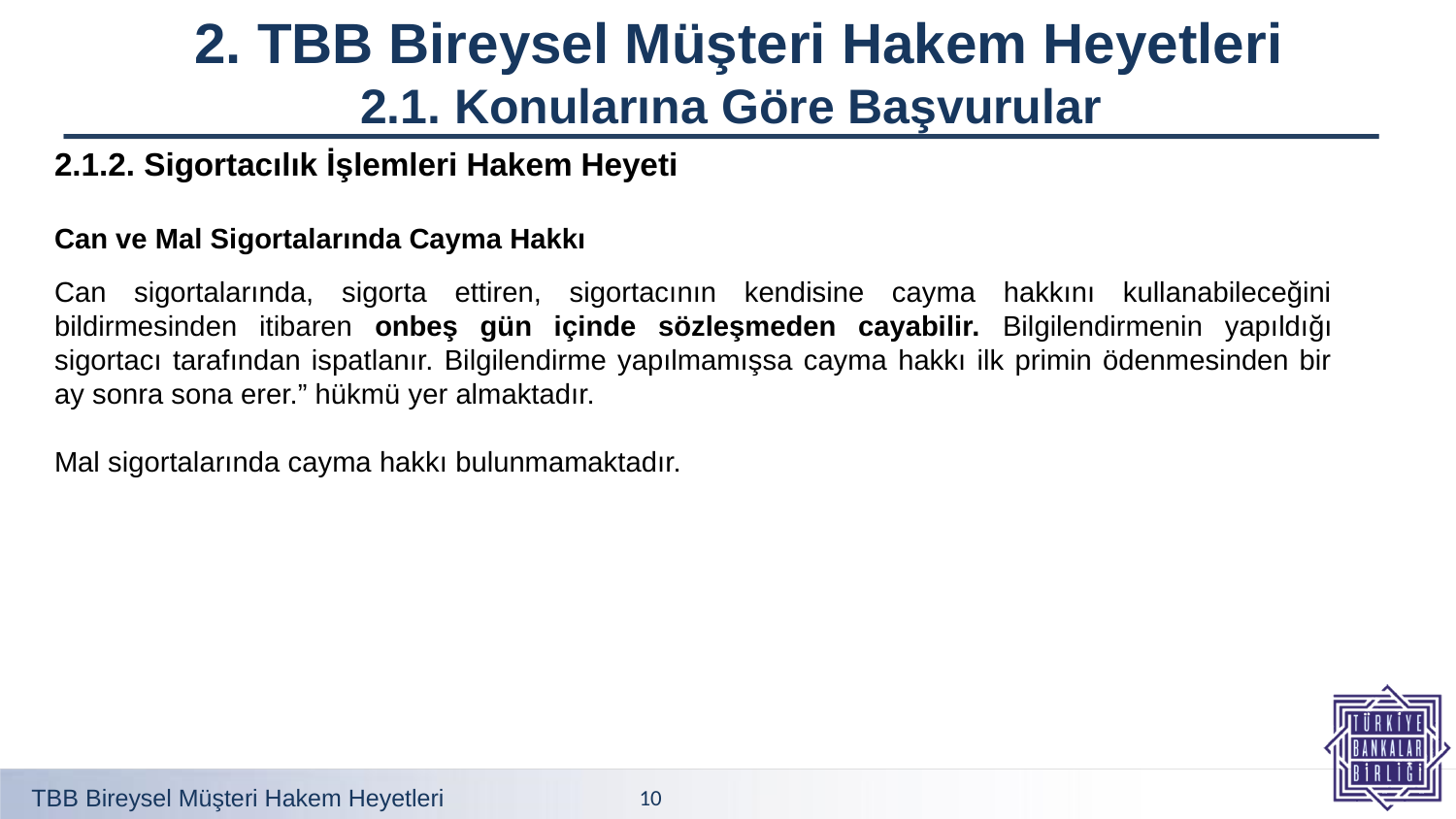

2. TBB Bireysel Müşteri Hakem Heyetleri
2.1. Konularına Göre Başvurular
2.1.2. Sigortacılık İşlemleri Hakem Heyeti

Can ve Mal Sigortalarında Cayma Hakkı

Can sigortalarında, sigorta ettiren, sigortacının kendisine cayma hakkını kullanabileceğini bildirmesinden itibaren onbeş gün içinde sözleşmeden cayabilir. Bilgilendirmenin yapıldığı sigortacı tarafından ispatlanır. Bilgilendirme yapılmamışsa cayma hakkı ilk primin ödenmesinden bir ay sonra sona erer.” hükmü yer almaktadır.

Mal sigortalarında cayma hakkı bulunmamaktadır.

TBB Bireysel Müşteri Hakem Heyetleri

10